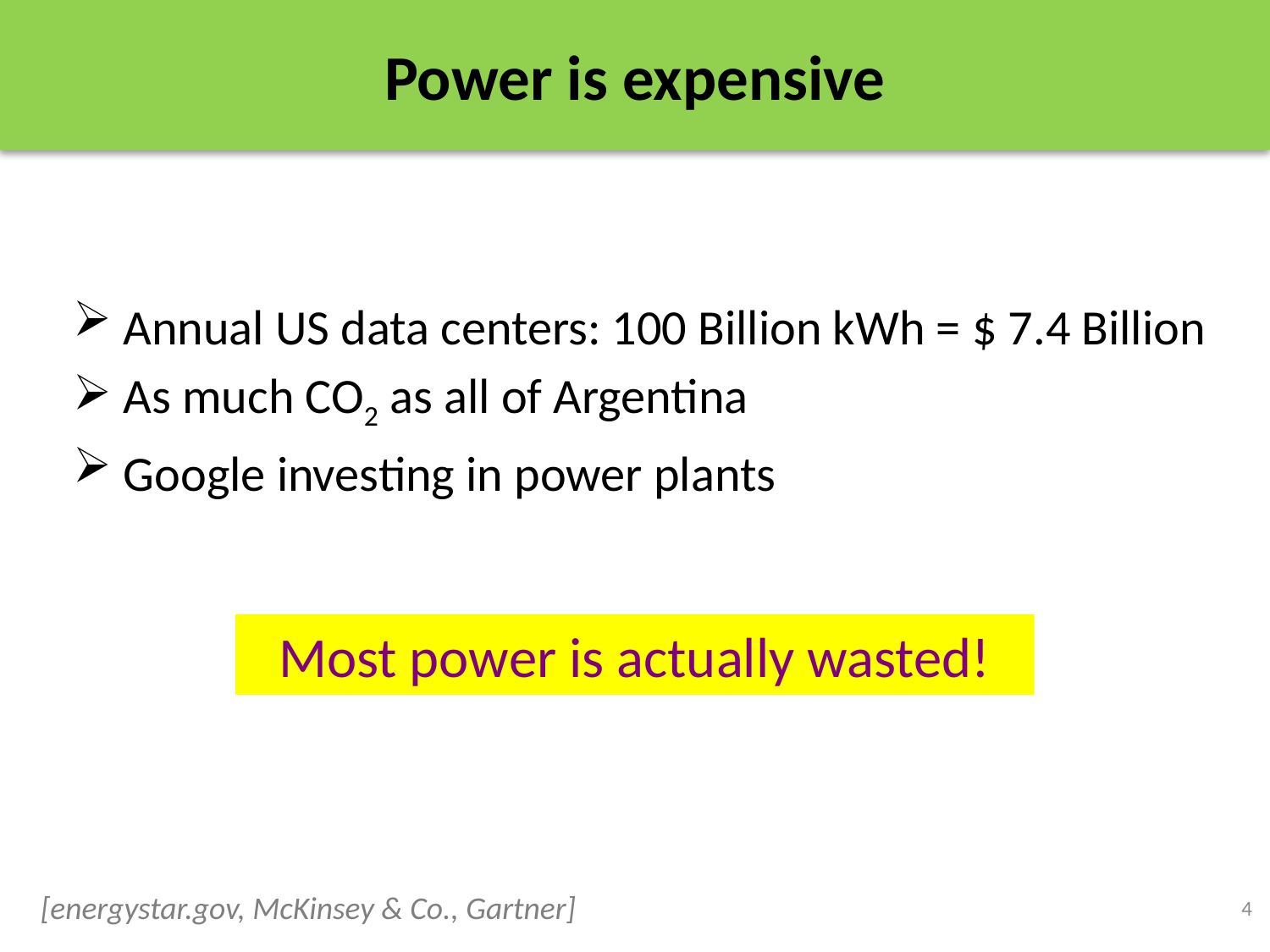

Power is expensive
 Annual US data centers: 100 Billion kWh = $ 7.4 Billion
 As much CO2 as all of Argentina
 Google investing in power plants
Most power is actually wasted!
[energystar.gov, McKinsey & Co., Gartner]
4